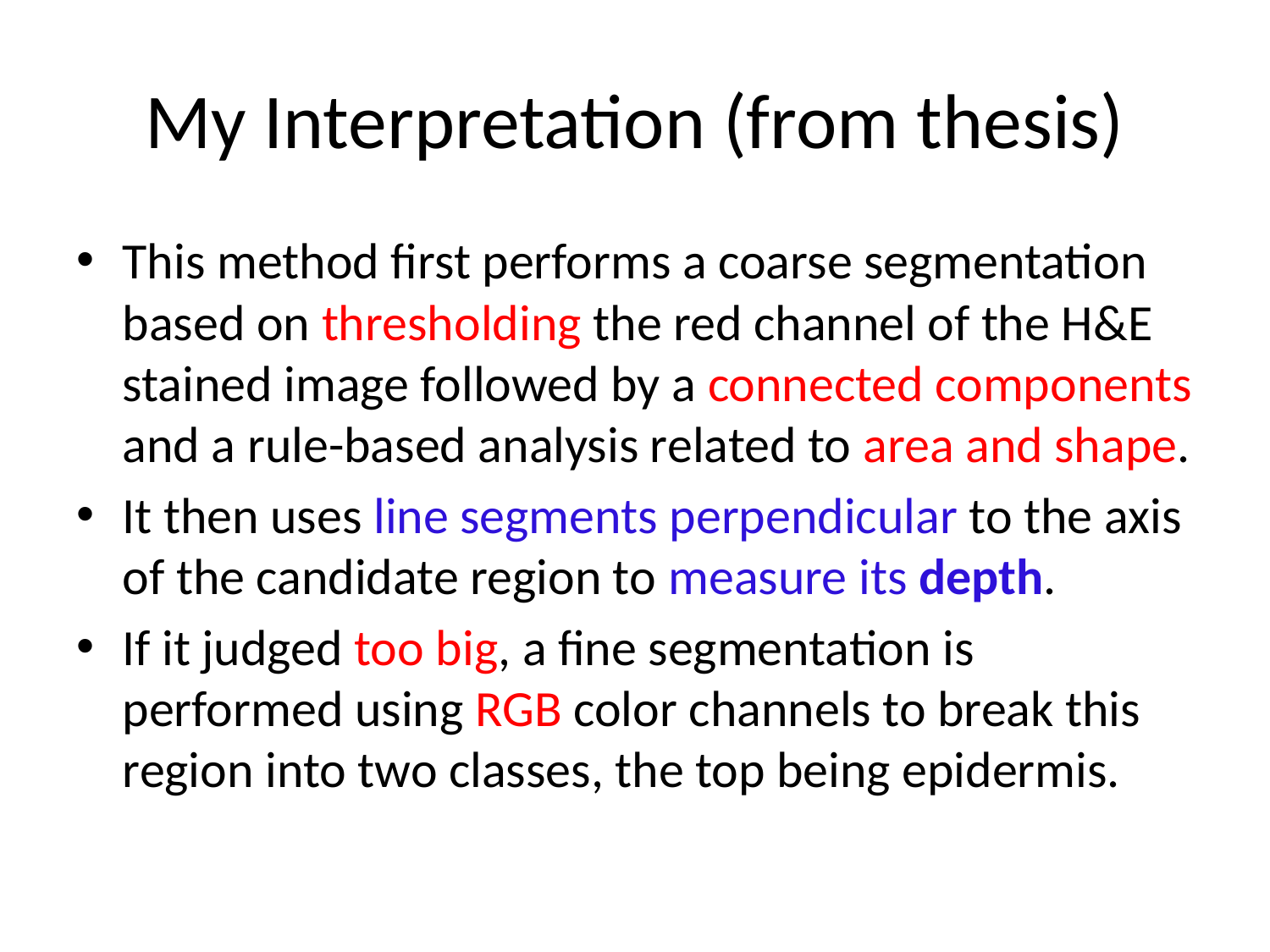

# My Interpretation (from thesis)
This method first performs a coarse segmentation based on thresholding the red channel of the H&E stained image followed by a connected components and a rule-based analysis related to area and shape.
It then uses line segments perpendicular to the axis of the candidate region to measure its depth.
If it judged too big, a fine segmentation is performed using RGB color channels to break this region into two classes, the top being epidermis.